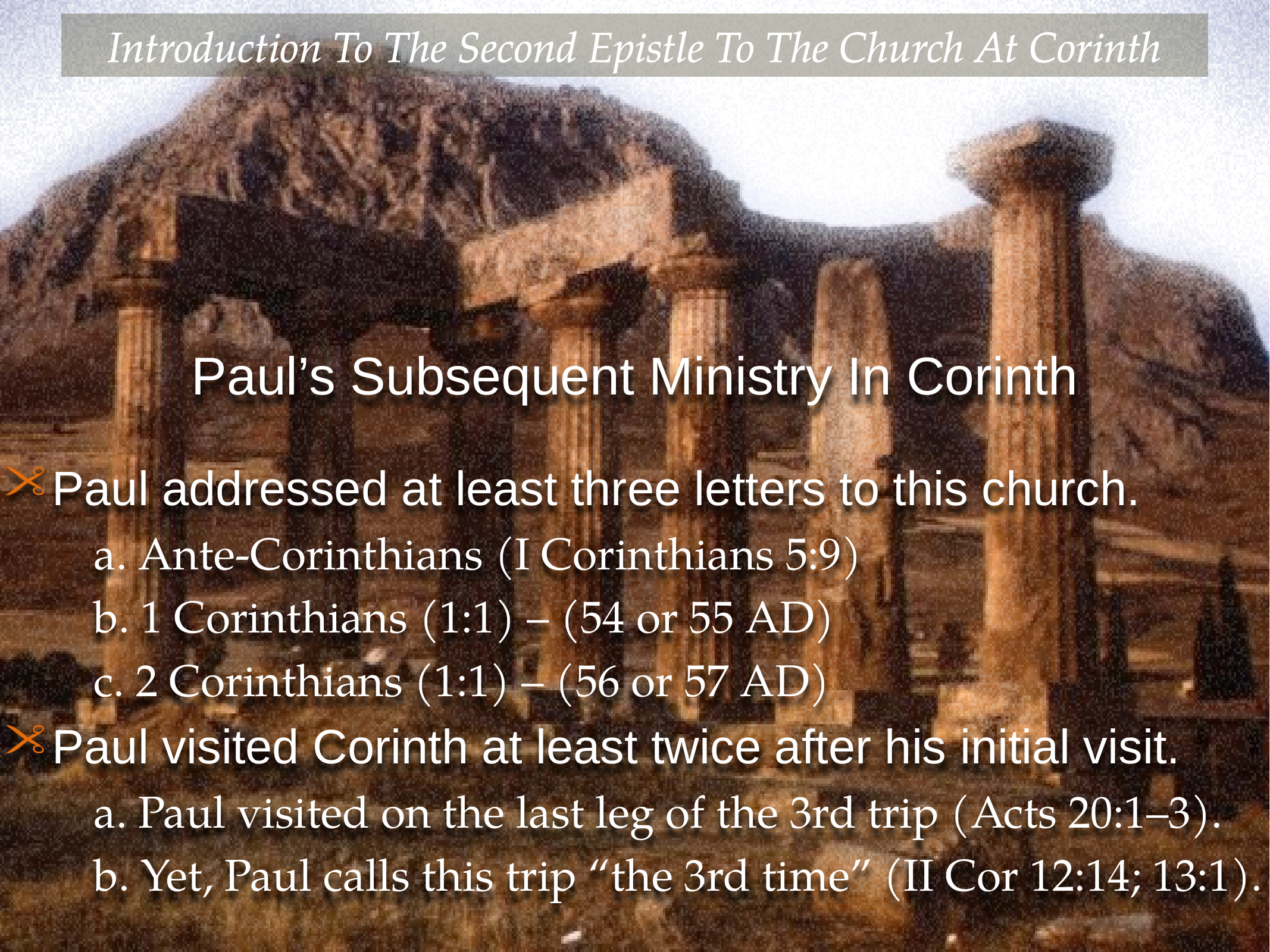

Introduction To The Second Epistle To The Church At Corinth
Paul’s Subsequent Ministry In Corinth
Paul addressed at least three letters to this church.
a. Ante-Corinthians (I Corinthians 5:9)
b. 1 Corinthians (1:1) – (54 or 55 AD)
c. 2 Corinthians (1:1) – (56 or 57 AD)
Paul visited Corinth at least twice after his initial visit.
a. Paul visited on the last leg of the 3rd trip (Acts 20:1–3).
b. Yet, Paul calls this trip “the 3rd time” (II Cor 12:14; 13:1).